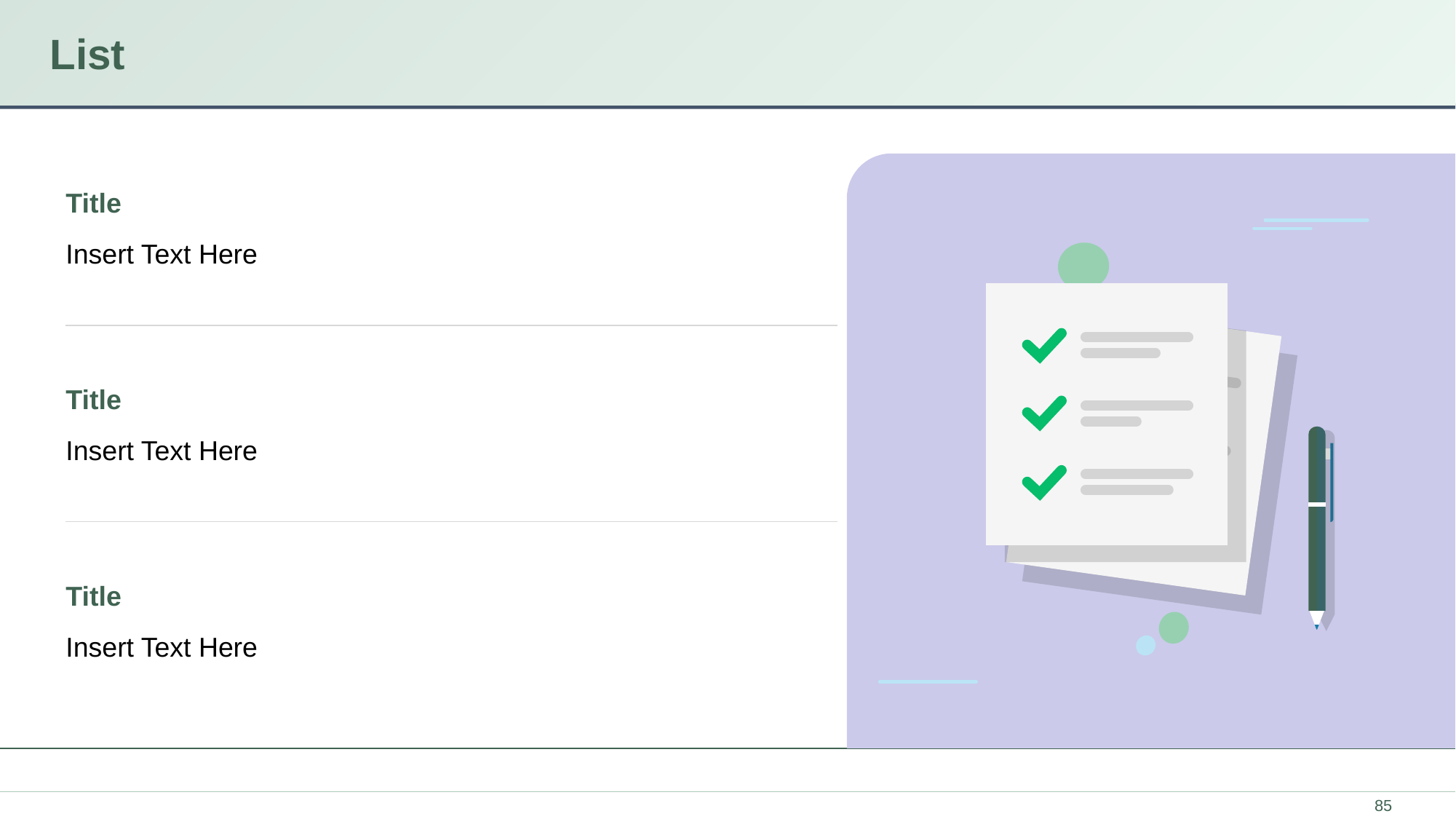

# List

Title
Insert Text Here
Title
Insert Text Here
Title
Insert Text Here
85